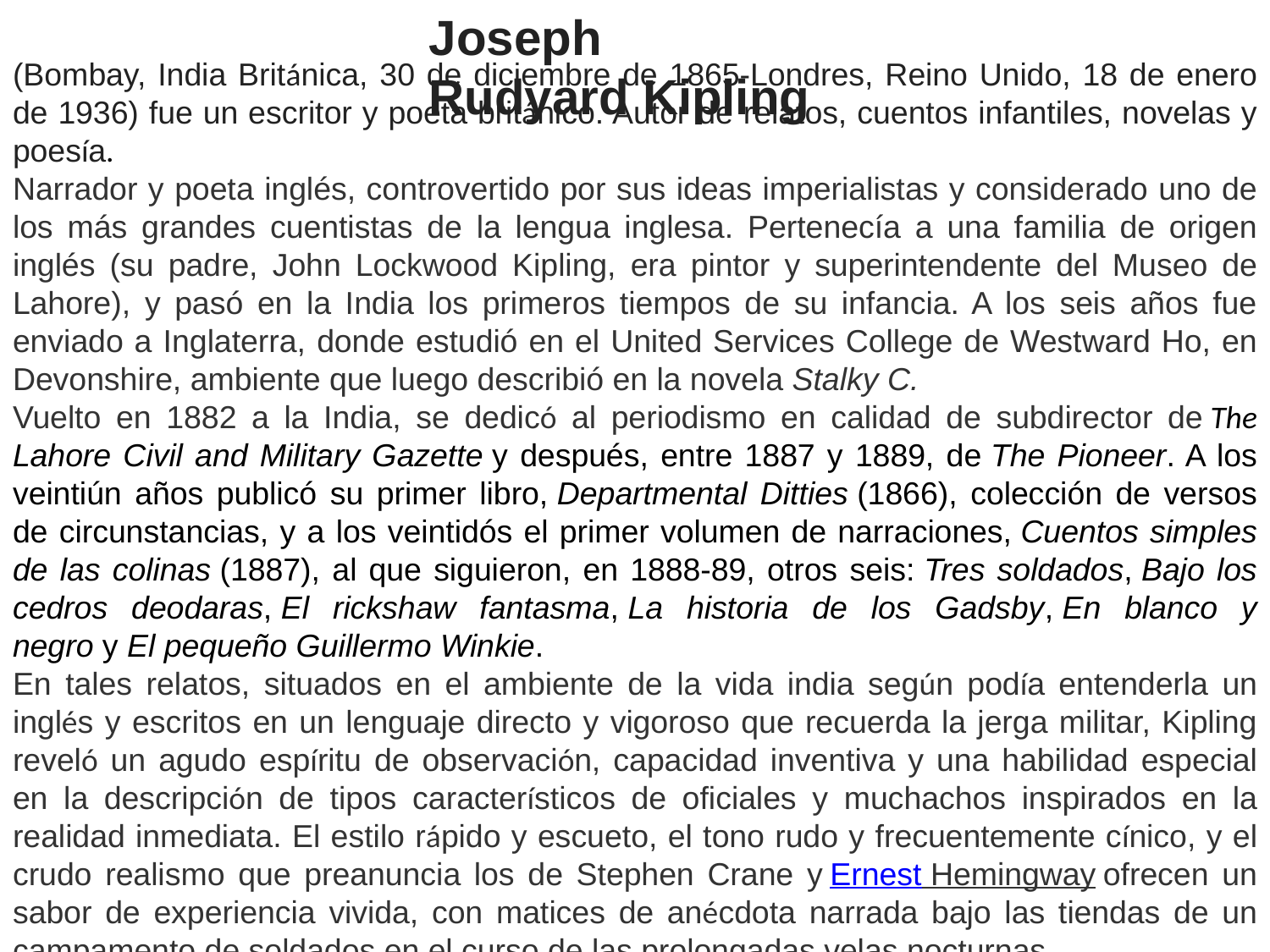

Joseph Rudyard Kipling

(Bombay, India Británica, 30 de diciembre de 1865-Londres, Reino Unido, 18 de enero de 1936) fue un escritor y poeta británico. Autor de relatos, cuentos infantiles, novelas y poesía.
Narrador y poeta inglés, controvertido por sus ideas imperialistas y considerado uno de los más grandes cuentistas de la lengua inglesa. Pertenecía a una familia de origen inglés (su padre, John Lockwood Kipling, era pintor y superintendente del Museo de Lahore), y pasó en la India los primeros tiempos de su infancia. A los seis años fue enviado a Inglaterra, donde estudió en el United Services College de Westward Ho, en Devonshire, ambiente que luego describió en la novela Stalky C.
Vuelto en 1882 a la India, se dedicó al periodismo en calidad de subdirector de The Lahore Civil and Military Gazette y después, entre 1887 y 1889, de The Pioneer. A los veintiún años publicó su primer libro, Departmental Ditties (1866), colección de versos de circunstancias, y a los veintidós el primer volumen de narraciones, Cuentos simples de las colinas (1887), al que siguieron, en 1888-89, otros seis: Tres soldados, Bajo los cedros deodaras, El rickshaw fantasma, La historia de los Gadsby, En blanco y negro y El pequeño Guillermo Winkie.
En tales relatos, situados en el ambiente de la vida india según podía entenderla un inglés y escritos en un lenguaje directo y vigoroso que recuerda la jerga militar, Kipling reveló un agudo espíritu de observación, capacidad inventiva y una habilidad especial en la descripción de tipos característicos de oficiales y muchachos inspirados en la realidad inmediata. El estilo rápido y escueto, el tono rudo y frecuentemente cínico, y el crudo realismo que preanuncia los de Stephen Crane y Ernest Hemingway ofrecen un sabor de experiencia vivida, con matices de anécdota narrada bajo las tiendas de un campamento de soldados en el curso de las prolongadas velas nocturnas.